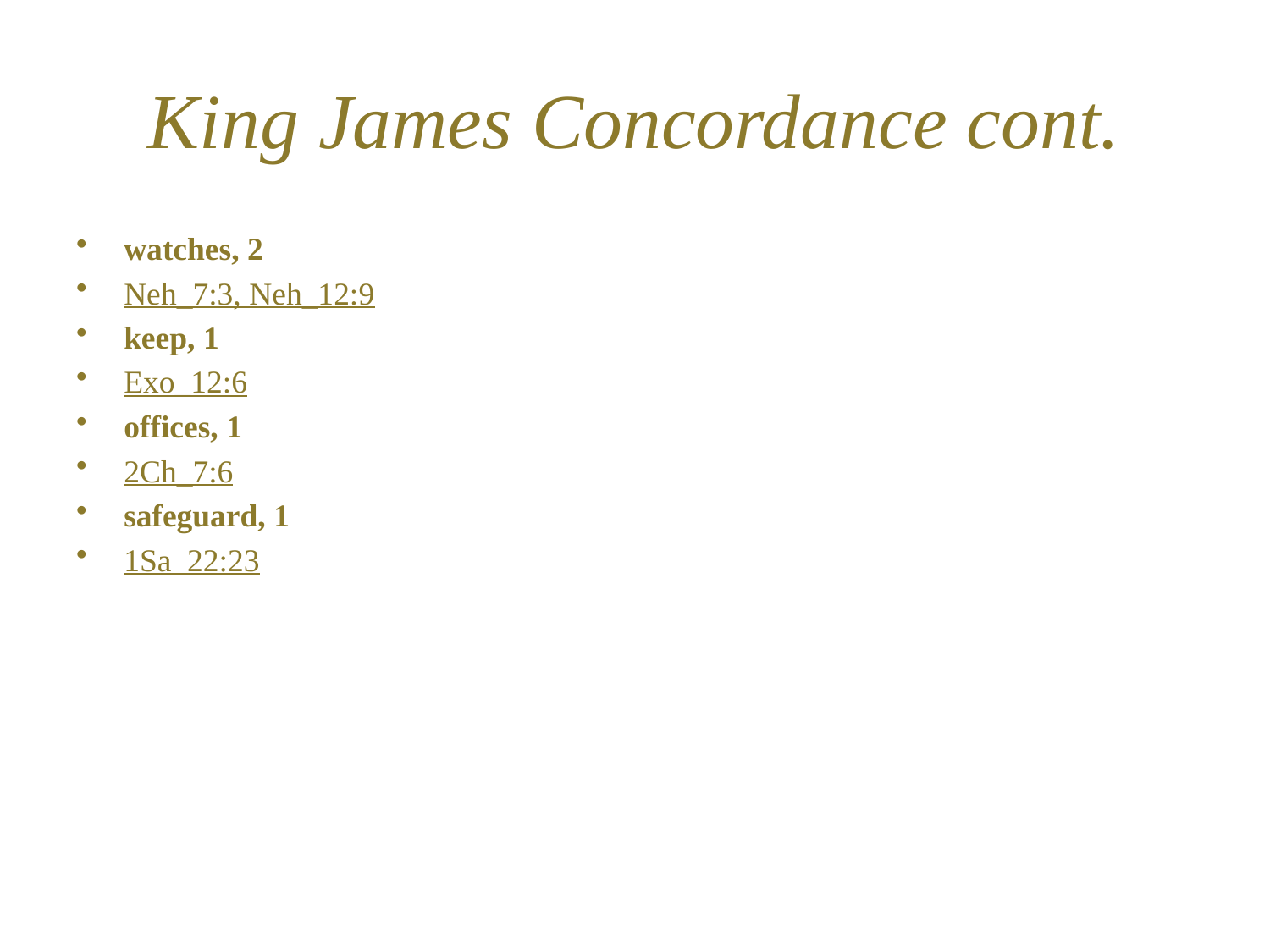

# King James Concordance cont.
watches, 2
Neh_7:3, Neh_12:9
keep, 1
Exo_12:6
offices, 1
2Ch_7:6
safeguard, 1
1Sa_22:23